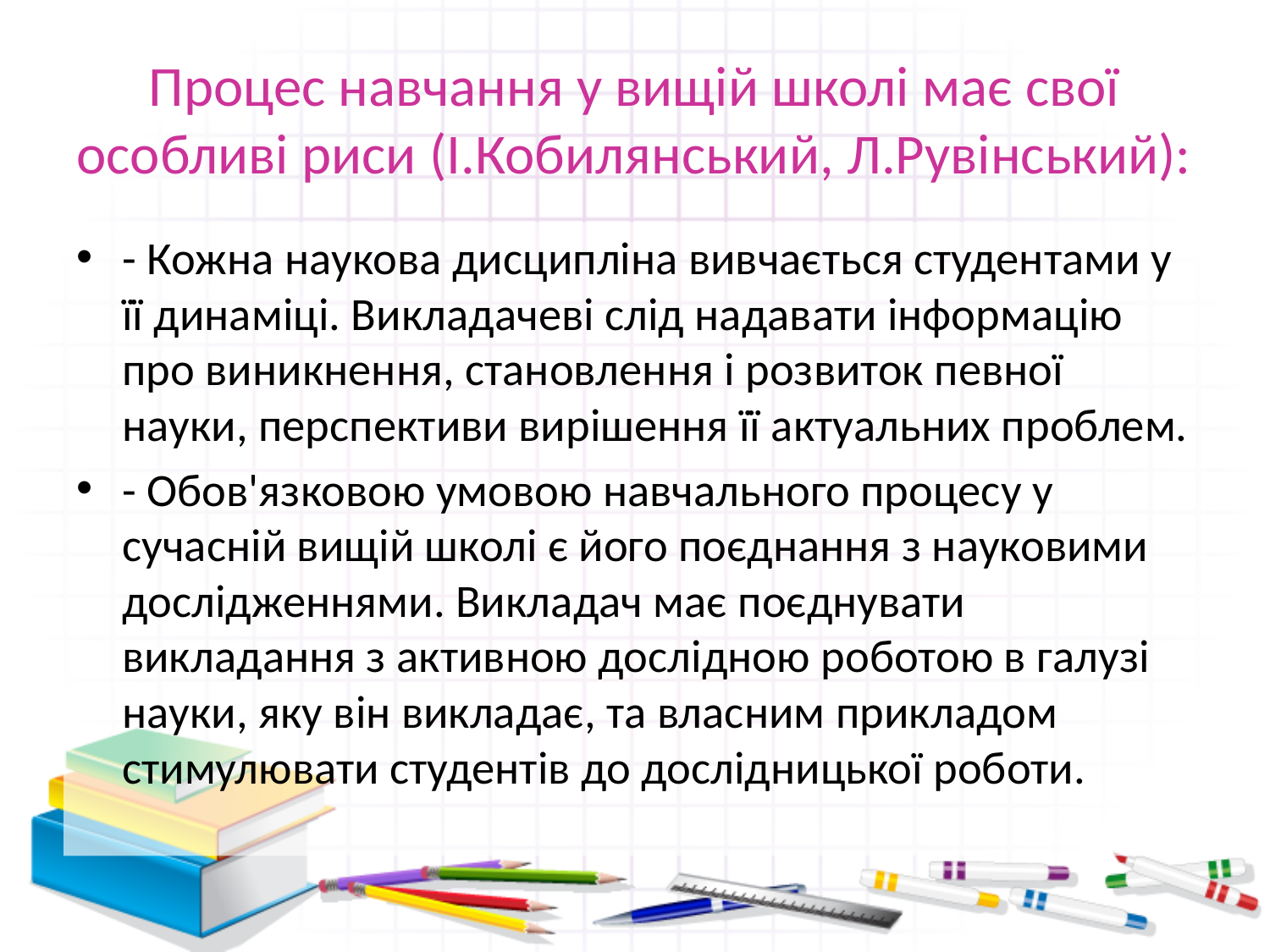

# Процес навчання у вищій школі має свої особливі риси (І.Кобилянський, Л.Рувінський):
- Кожна наукова дисципліна вивчається студентами у її динаміці. Викладачеві слід надавати інформацію про виникнення, становлення і розвиток певної науки, перспективи вирішення її актуальних проблем.
- Обов'язковою умовою навчального процесу у сучасній вищій школі є його поєднання з науковими дослідженнями. Викладач має поєднувати викладання з активною дослідною роботою в галузі науки, яку він викладає, та власним прикладом стимулювати студентів до дослідницької роботи.